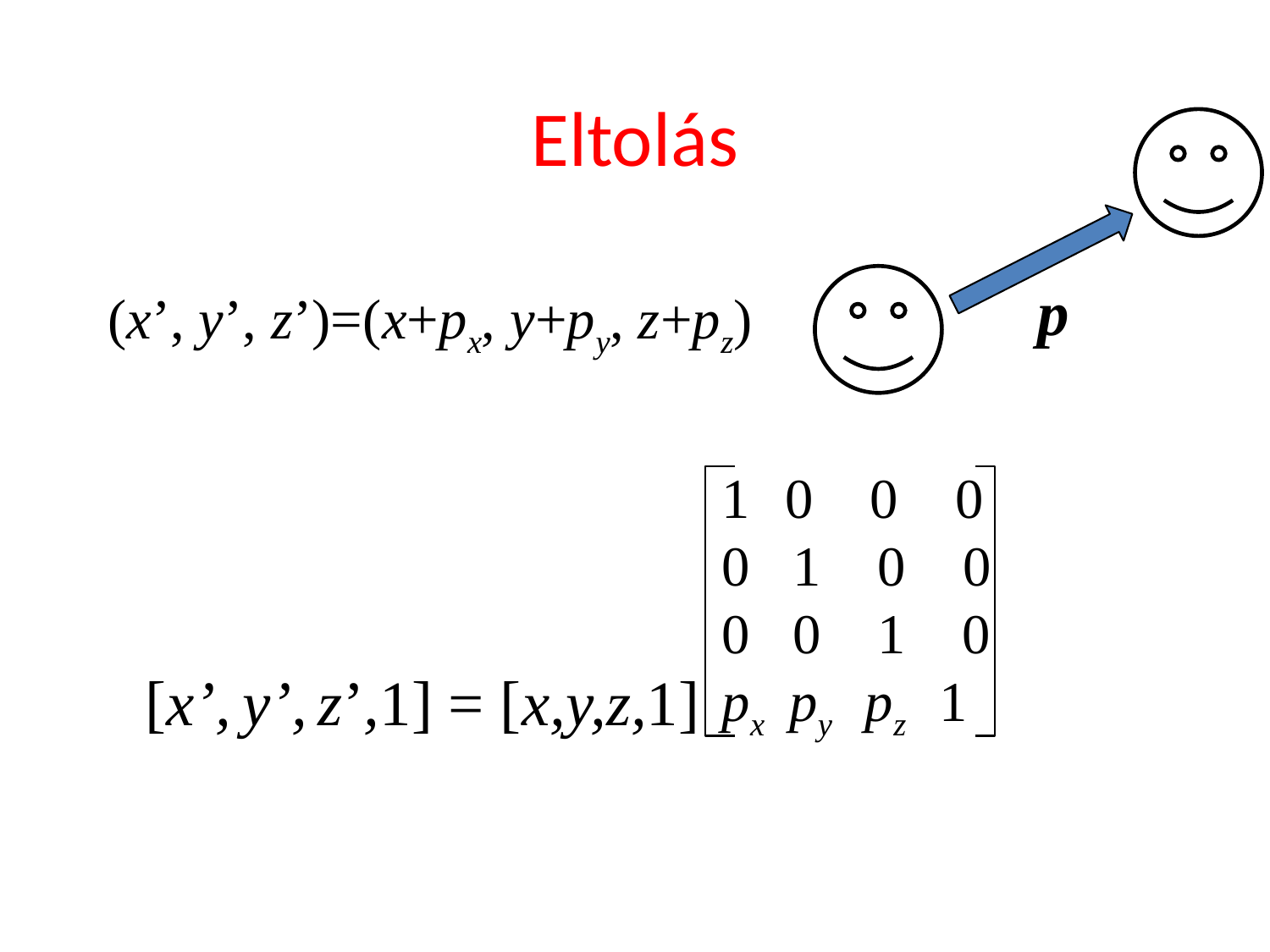

# Eltolás

p
(x’, y’, z’)=(x+px, y+py, z+pz)

0    0    0
0   1    0    0
0   0    1    0
px   py    pz    1

[x’, y’, z’,1] = [x,y,z,1]